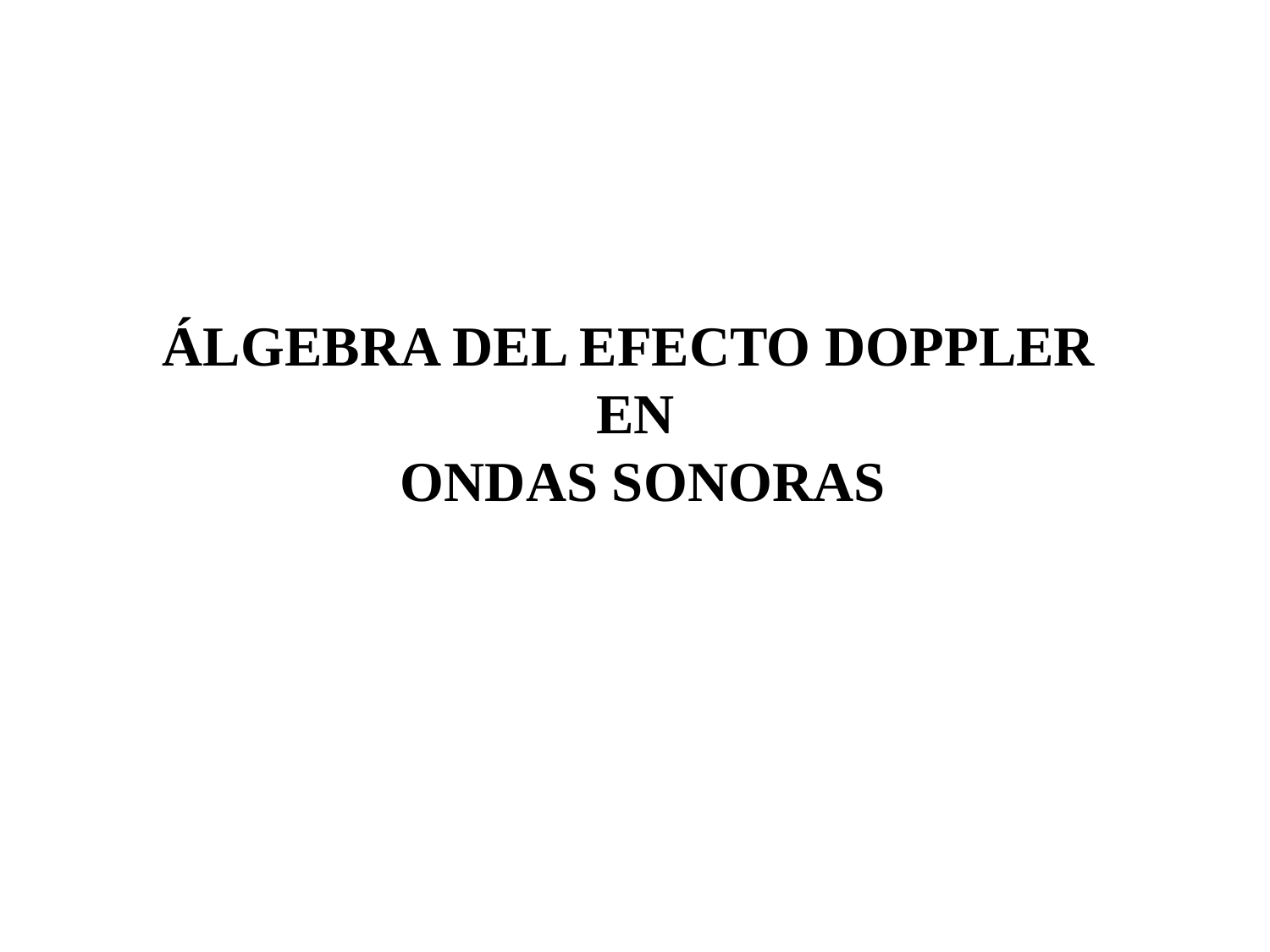

# ÁLGEBRA DEL EFECTO DOPPLER EN ONDAS SONORAS